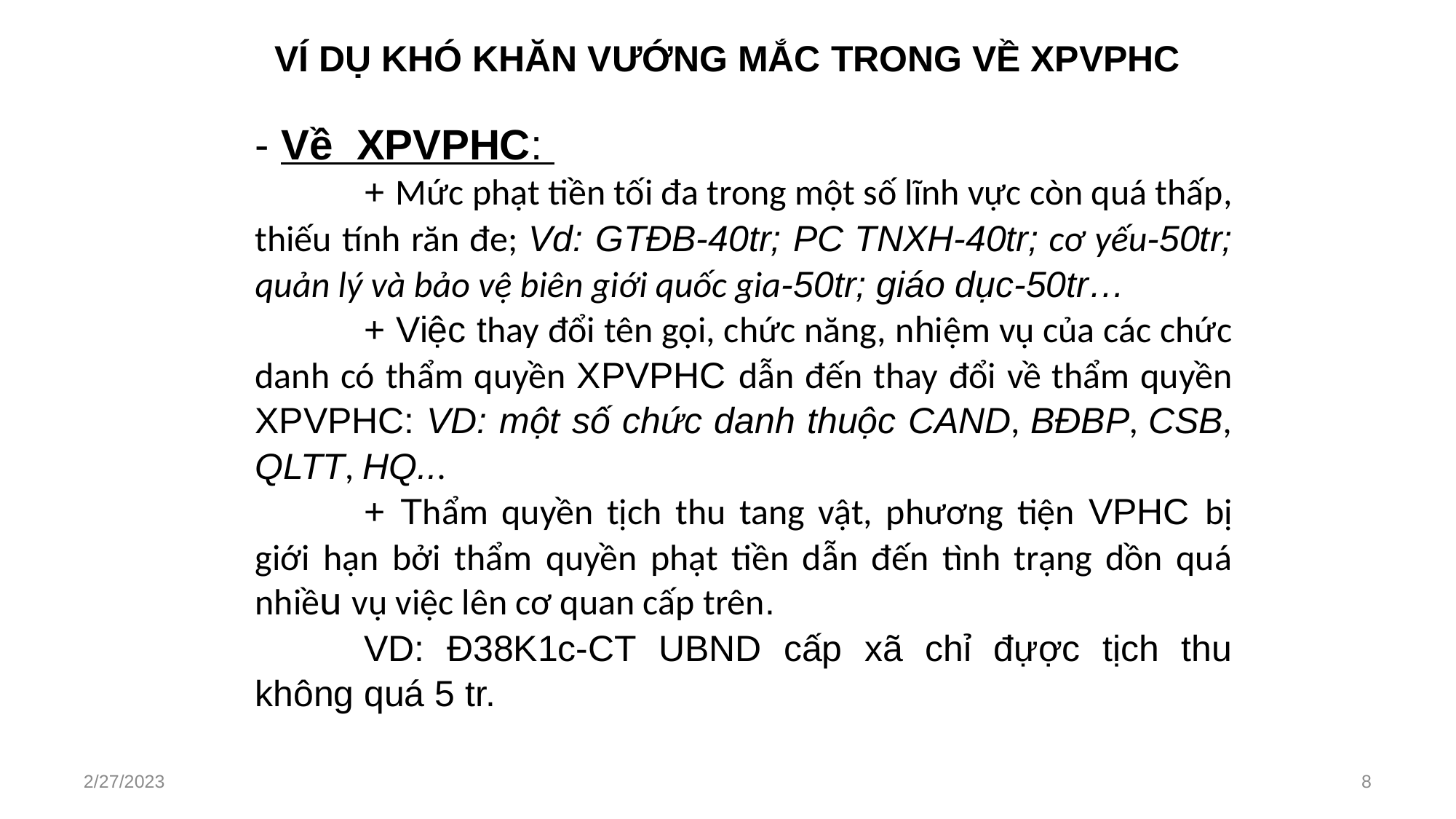

# VÍ DỤ KHÓ KHĂN VƯỚNG MẮC TRONG VỀ XPVPHC
- Về  XPVPHC:
	+ Mức phạt tiền tối đa trong một số lĩnh vực còn quá thấp, thiếu tính răn đe; Vd: GTĐB-40tr; PC TNXH-40tr; cơ yếu-50tr; quản lý và bảo vệ biên giới quốc gia-50tr; giáo dục-50tr…
	+ Việc thay đổi tên gọi, chức năng, nhiệm vụ của các chức danh có thẩm quyền XPVPHC dẫn đến thay đổi về thẩm quyền XPVPHC: VD: một số chức danh thuộc CAND, BĐBP, CSB, QLTT, HQ...
	+ Thẩm quyền tịch thu tang vật, phương tiện VPHC bị giới hạn bởi thẩm quyền phạt tiền dẫn đến tình trạng dồn quá nhiều vụ việc lên cơ quan cấp trên.
	VD: Đ38K1c-CT UBND cấp xã chỉ đựợc tịch thu không quá 5 tr.

2/27/2023
8